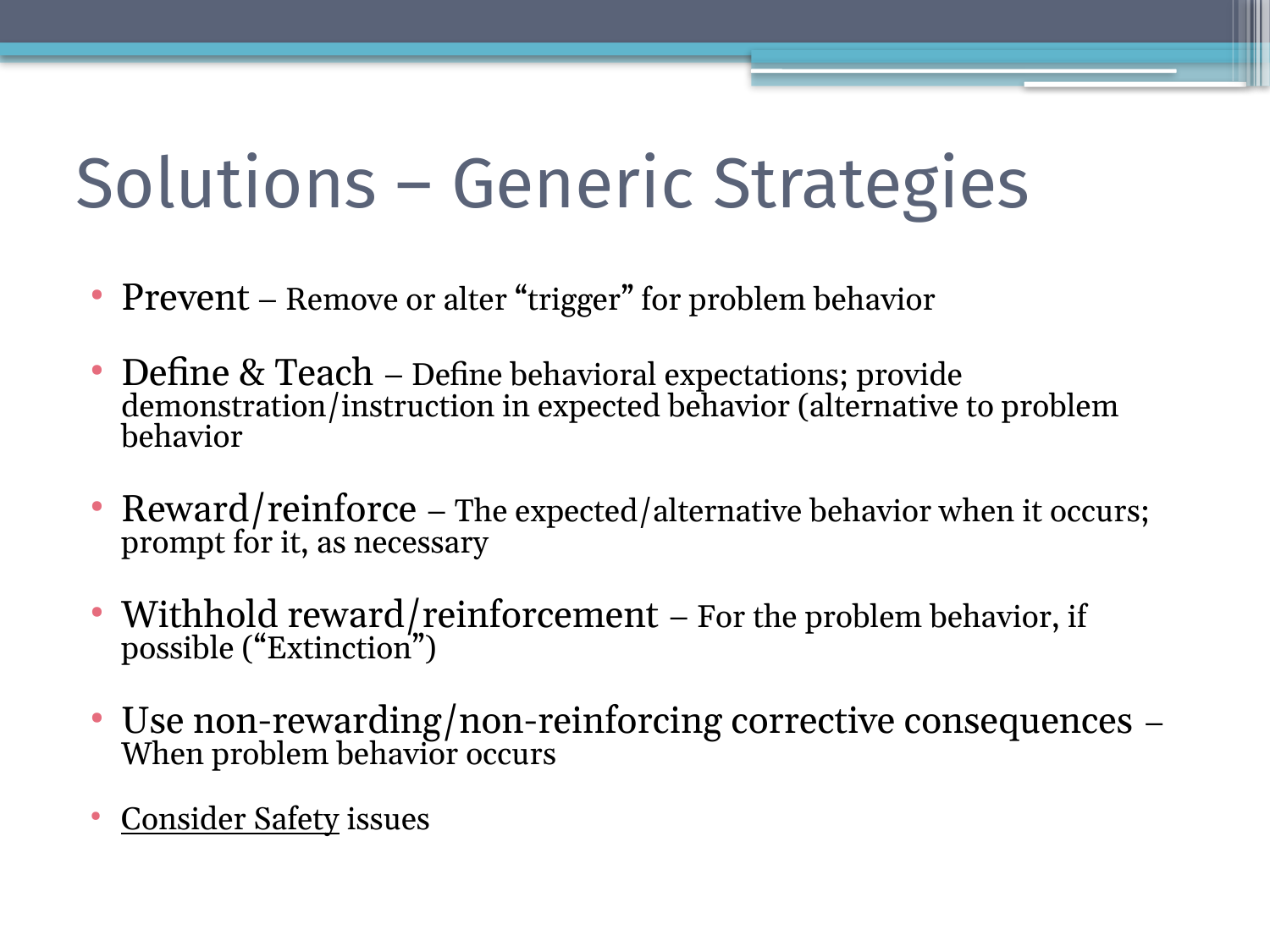

# Solutions – Generic Strategies
Prevent – Remove or alter “trigger” for problem behavior

Define & Teach – Define behavioral expectations; provide demonstration/instruction in expected behavior (alternative to problem behavior

Reward/reinforce – The expected/alternative behavior when it occurs; prompt for it, as necessary

Withhold reward/reinforcement – For the problem behavior, if possible (“Extinction”)

Use non-rewarding/non-reinforcing corrective consequences – When problem behavior occurs
Consider Safety issues